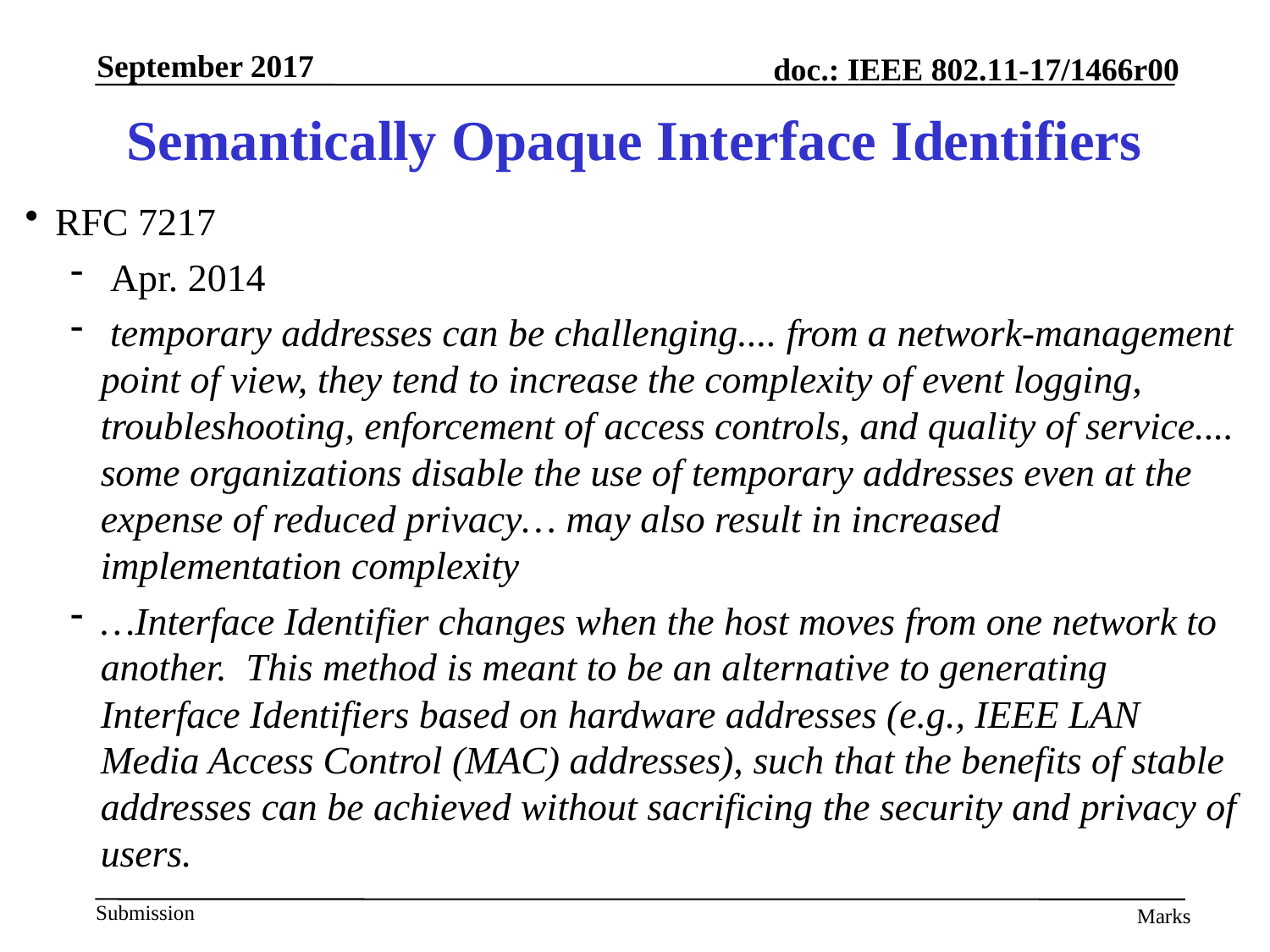

# Semantically Opaque Interface Identifiers
RFC 7217
 Apr. 2014
 temporary addresses can be challenging.... from a network-management point of view, they tend to increase the complexity of event logging, troubleshooting, enforcement of access controls, and quality of service.... some organizations disable the use of temporary addresses even at the expense of reduced privacy… may also result in increased implementation complexity
…Interface Identifier changes when the host moves from one network to another.  This method is meant to be an alternative to generating Interface Identifiers based on hardware addresses (e.g., IEEE LAN Media Access Control (MAC) addresses), such that the benefits of stable addresses can be achieved without sacrificing the security and privacy of users.